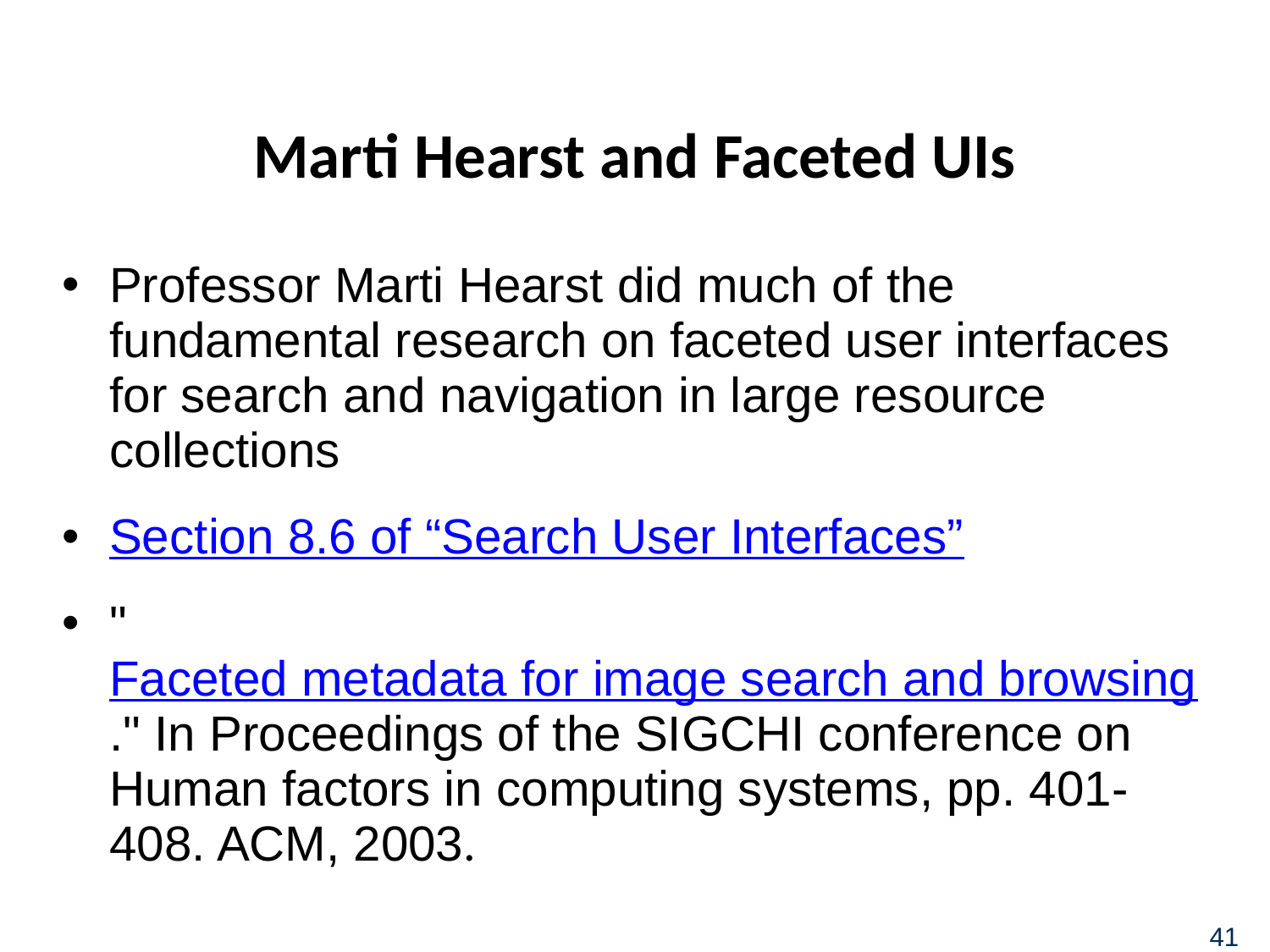

# Marti Hearst and Faceted UIs
Professor Marti Hearst did much of the fundamental research on faceted user interfaces for search and navigation in large resource collections
Section 8.6 of “Search User Interfaces”
"Faceted metadata for image search and browsing." In Proceedings of the SIGCHI conference on Human factors in computing systems, pp. 401-408. ACM, 2003.
41